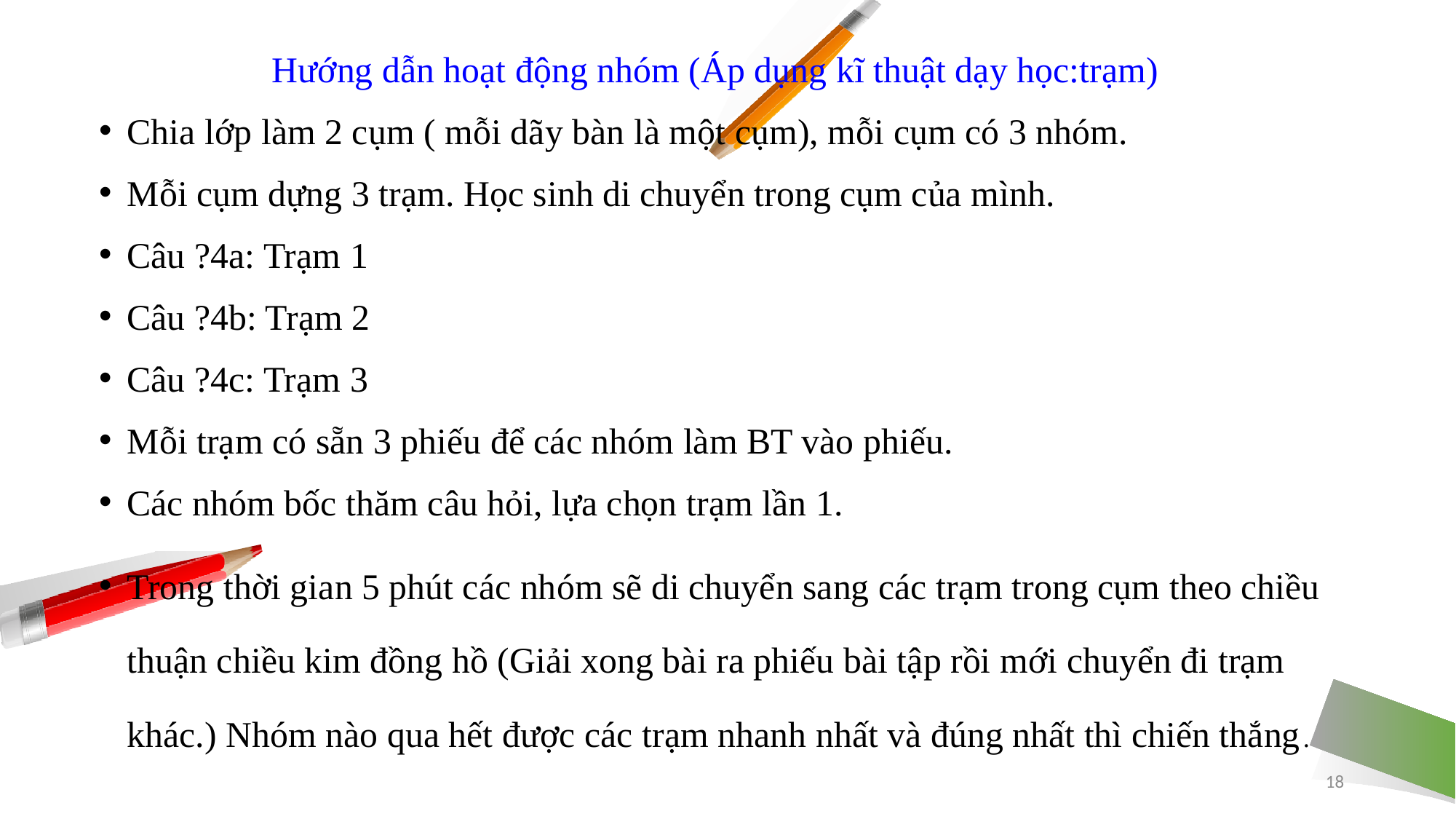

Hướng dẫn hoạt động nhóm (Áp dụng kĩ thuật dạy học:trạm)
Chia lớp làm 2 cụm ( mỗi dãy bàn là một cụm), mỗi cụm có 3 nhóm.
Mỗi cụm dựng 3 trạm. Học sinh di chuyển trong cụm của mình.
Câu ?4a: Trạm 1
Câu ?4b: Trạm 2
Câu ?4c: Trạm 3
Mỗi trạm có sẵn 3 phiếu để các nhóm làm BT vào phiếu.
Các nhóm bốc thăm câu hỏi, lựa chọn trạm lần 1.
Trong thời gian 5 phút các nhóm sẽ di chuyển sang các trạm trong cụm theo chiều thuận chiều kim đồng hồ (Giải xong bài ra phiếu bài tập rồi mới chuyển đi trạm khác.) Nhóm nào qua hết được các trạm nhanh nhất và đúng nhất thì chiến thắng.
18